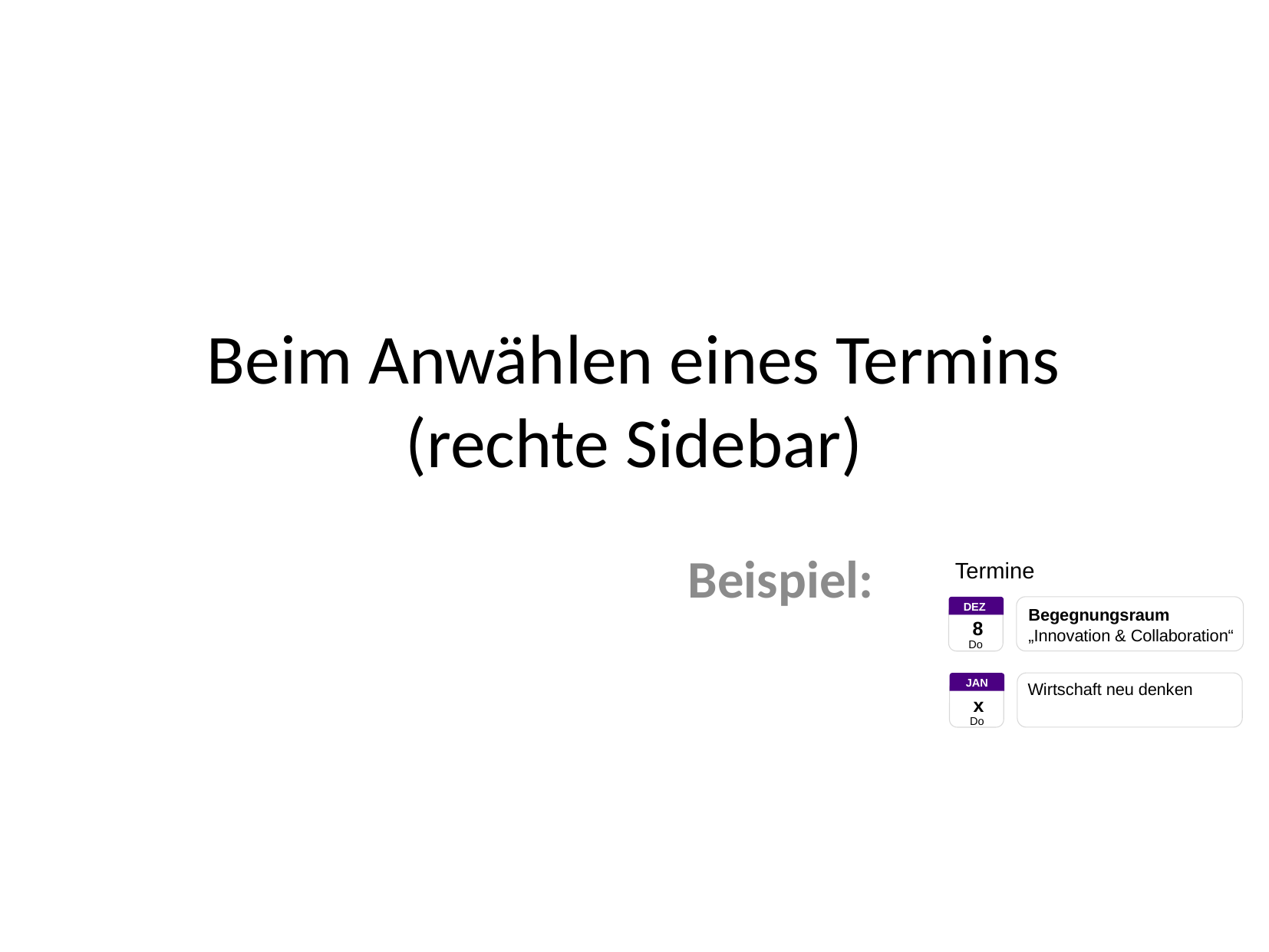

# Beim Anwählen eines Termins (rechte Sidebar)
Beispiel:
Termine

DEZ

8
Do
JAN

x
Do
Begegnungsraum
„Innovation & Collaboration“
Wirtschaft neu denken